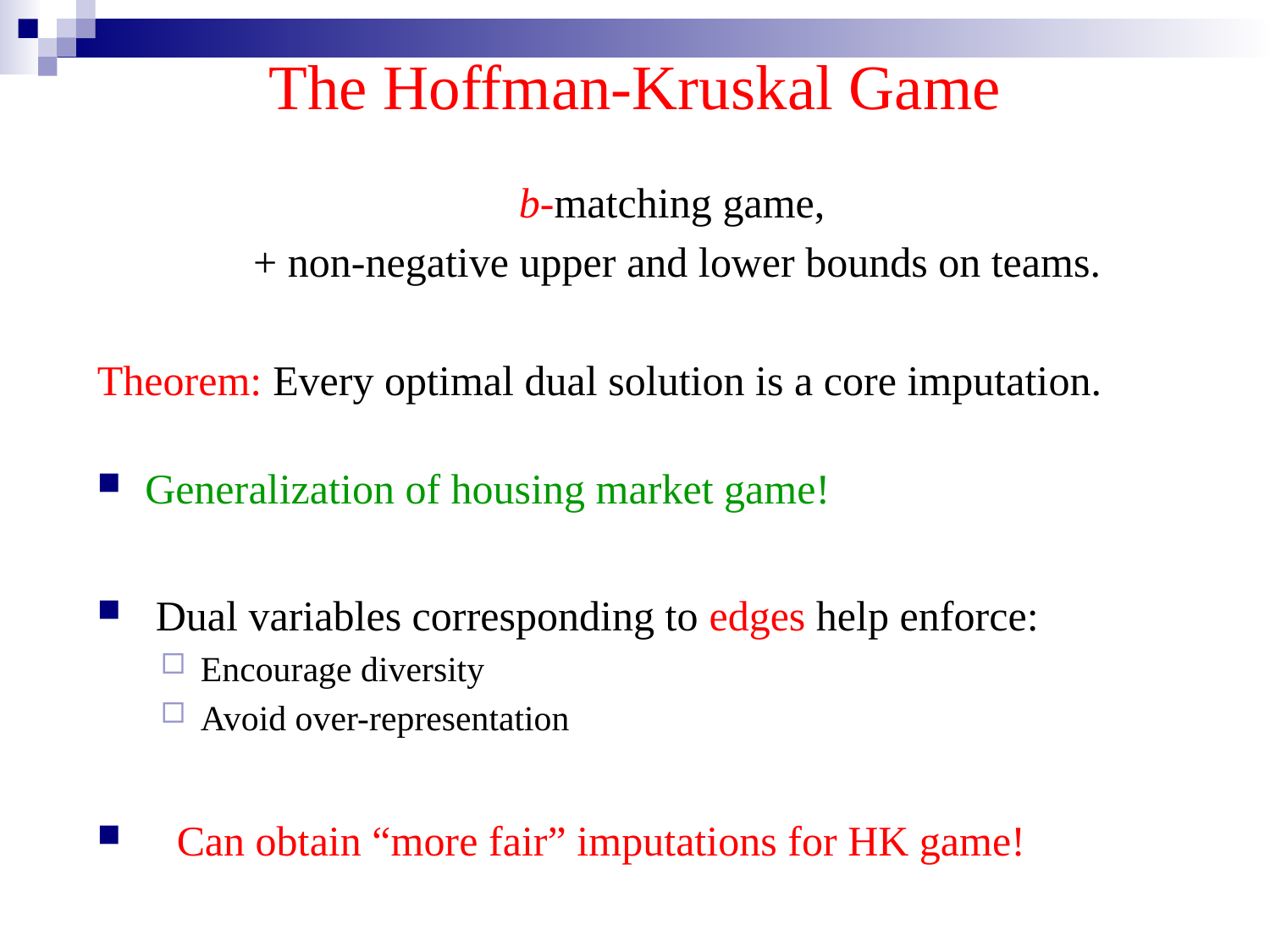

# The Hoffman-Kruskal Game
b-matching game,
+ non-negative upper and lower bounds on teams.

Theorem: Every optimal dual solution is a core imputation.

Generalization of housing market game!

 Dual variables corresponding to edges help enforce:
Encourage diversity
Avoid over-representation

   Can obtain “more fair” imputations for HK game!